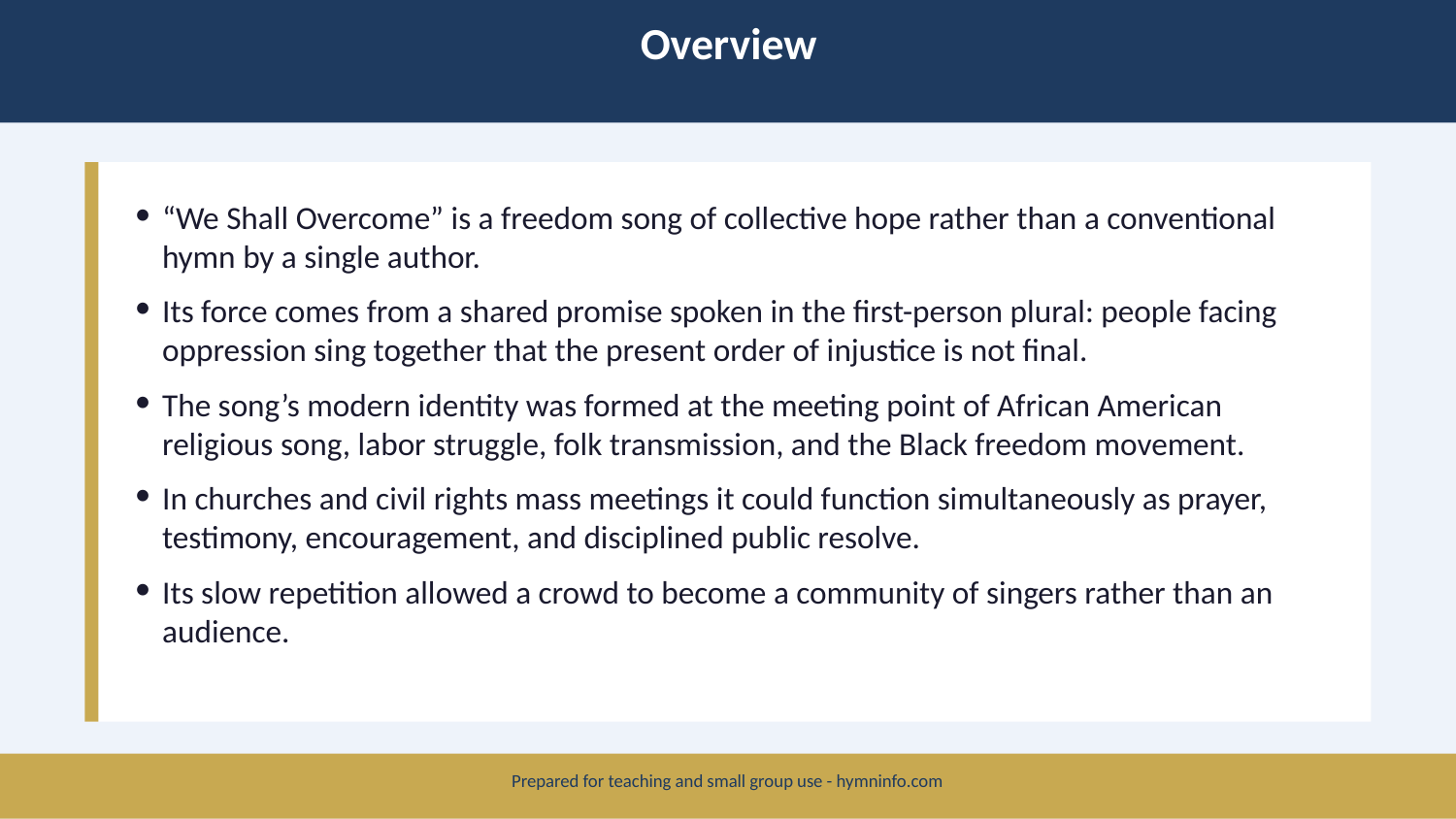

Overview

“We Shall Overcome” is a freedom song of collective hope rather than a conventional hymn by a single author.
Its force comes from a shared promise spoken in the first-person plural: people facing oppression sing together that the present order of injustice is not final.
The song’s modern identity was formed at the meeting point of African American religious song, labor struggle, folk transmission, and the Black freedom movement.
In churches and civil rights mass meetings it could function simultaneously as prayer, testimony, encouragement, and disciplined public resolve.
Its slow repetition allowed a crowd to become a community of singers rather than an audience.

Prepared for teaching and small group use - hymninfo.com